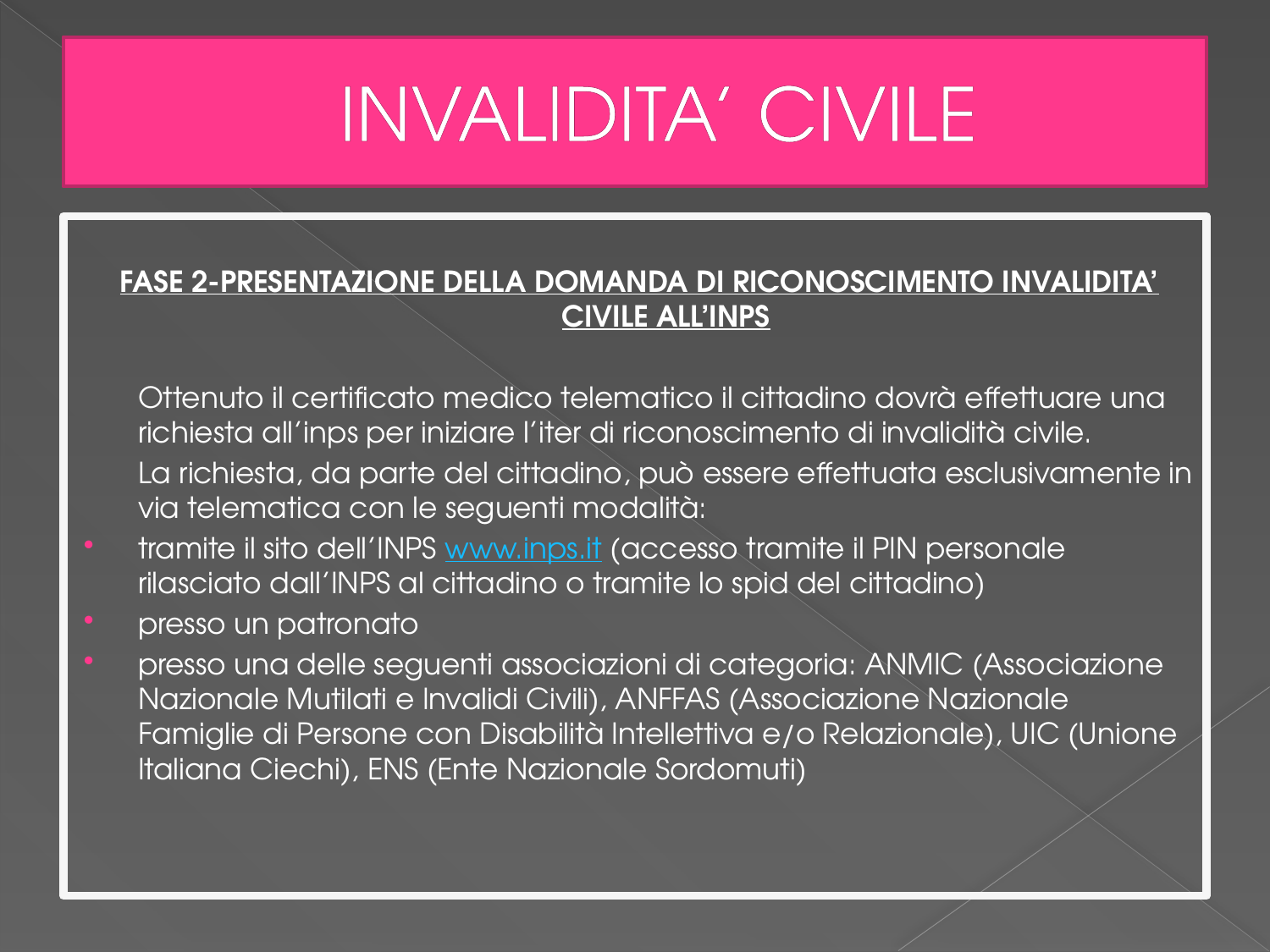

# INVALIDITA’ CIVILE
INVALIDITA’ CIVILE

FASE 2-PRESENTAZIONE DELLA DOMANDA DI RICONOSCIMENTO INVALIDITA’ CIVILE ALL’INPS

	Ottenuto il certificato medico telematico il cittadino dovrà effettuare una richiesta all’inps per iniziare l’iter di riconoscimento di invalidità civile.
	La richiesta, da parte del cittadino, può essere effettuata esclusivamente in via telematica con le seguenti modalità:
tramite il sito dell’INPS www.inps.it (accesso tramite il PIN personale rilasciato dall’INPS al cittadino o tramite lo spid del cittadino)
presso un patronato
presso una delle seguenti associazioni di categoria: ANMIC (Associazione Nazionale Mutilati e Invalidi Civili), ANFFAS (Associazione Nazionale Famiglie di Persone con Disabilità Intellettiva e/o Relazionale), UIC (Unione Italiana Ciechi), ENS (Ente Nazionale Sordomuti)